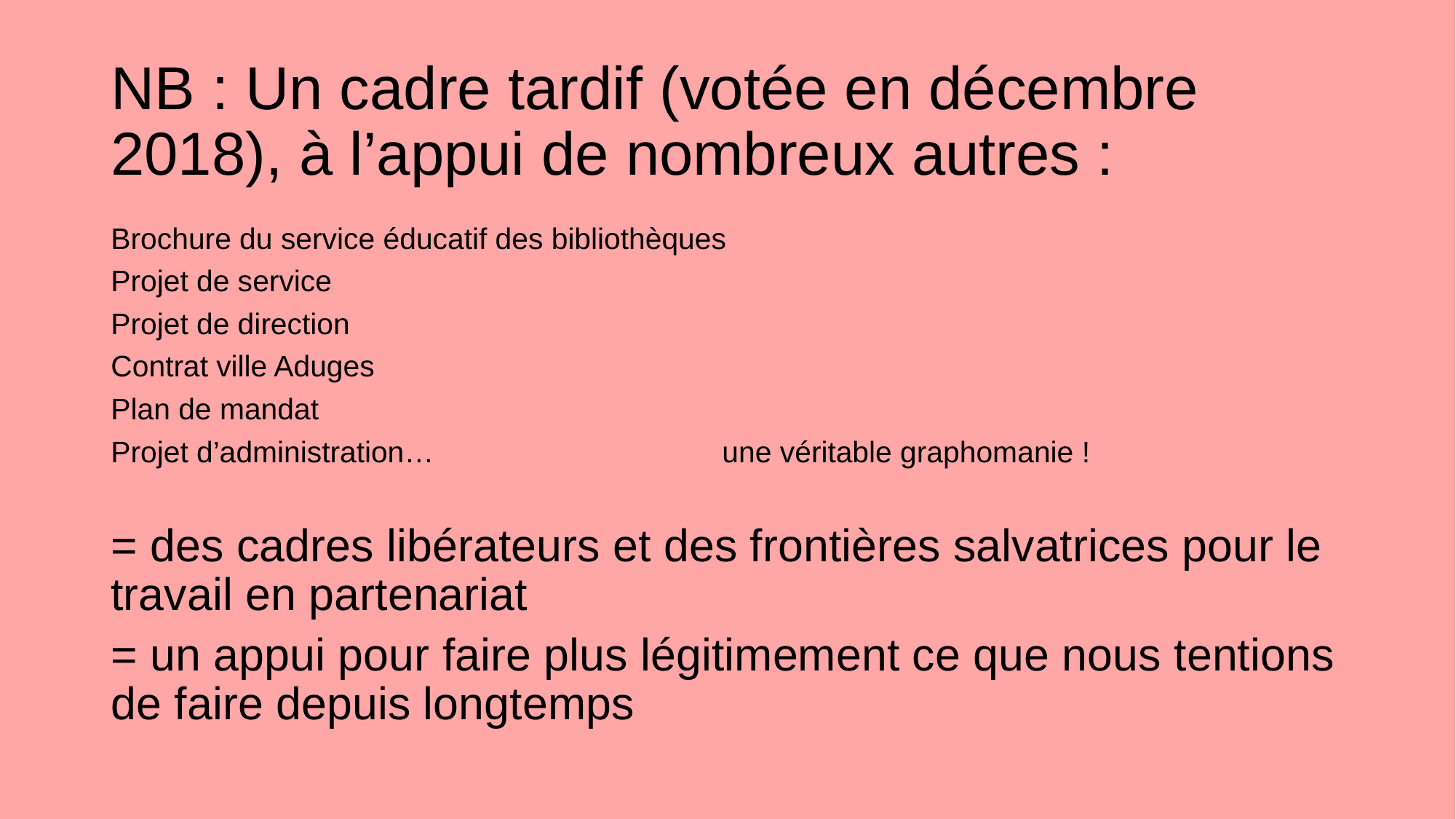

# NB : Un cadre tardif (votée en décembre 2018), à l’appui de nombreux autres :
Brochure du service éducatif des bibliothèques
Projet de service
Projet de direction
Contrat ville Aduges
Plan de mandat
Projet d’administration…				une véritable graphomanie !

= des cadres libérateurs et des frontières salvatrices pour le travail en partenariat
= un appui pour faire plus légitimement ce que nous tentions de faire depuis longtemps